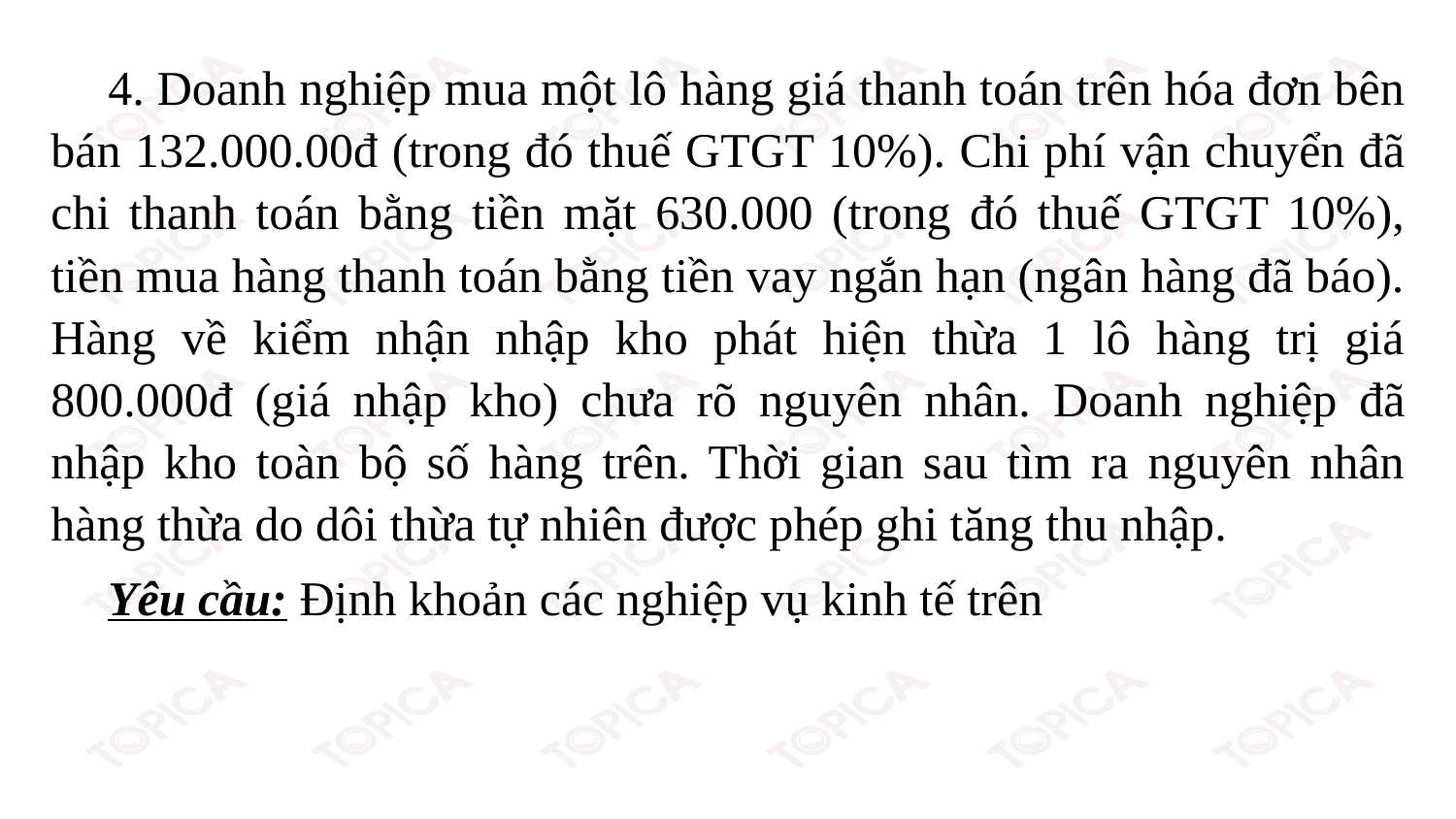

4. Doanh nghiệp mua một lô hàng giá thanh toán trên hóa đơn bên bán 132.000.00đ (trong đó thuế GTGT 10%). Chi phí vận chuyển đã chi thanh toán bằng tiền mặt 630.000 (trong đó thuế GTGT 10%), tiền mua hàng thanh toán bằng tiền vay ngắn hạn (ngân hàng đã báo). Hàng về kiểm nhận nhập kho phát hiện thừa 1 lô hàng trị giá 800.000đ (giá nhập kho) chưa rõ nguyên nhân. Doanh nghiệp đã nhập kho toàn bộ số hàng trên. Thời gian sau tìm ra nguyên nhân hàng thừa do dôi thừa tự nhiên được phép ghi tăng thu nhập.
Yêu cầu: Định khoản các nghiệp vụ kinh tế trên